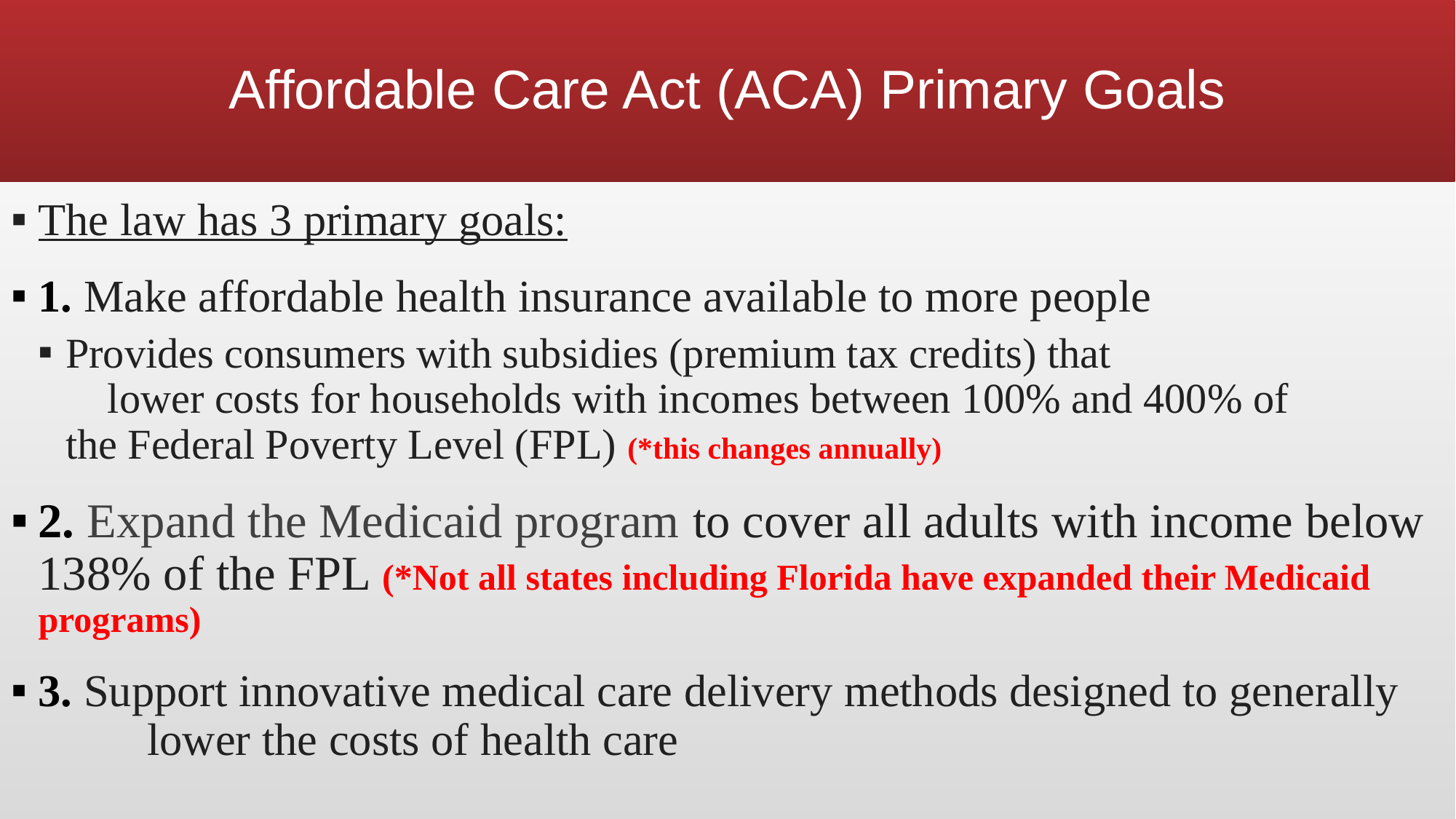

# Affordable Care Act (ACA) Primary Goals
The law has 3 primary goals:
1. Make affordable health insurance available to more people
Provides consumers with subsidies (premium tax credits) that                                    lower costs for households with incomes between 100% and 400% of the Federal Poverty Level (FPL) (*this changes annually)
2. Expand the Medicaid program to cover all adults with income below 138% of the FPL (*Not all states including Florida have expanded their Medicaid programs)
3. Support innovative medical care delivery methods designed to generally 	lower the costs of health care